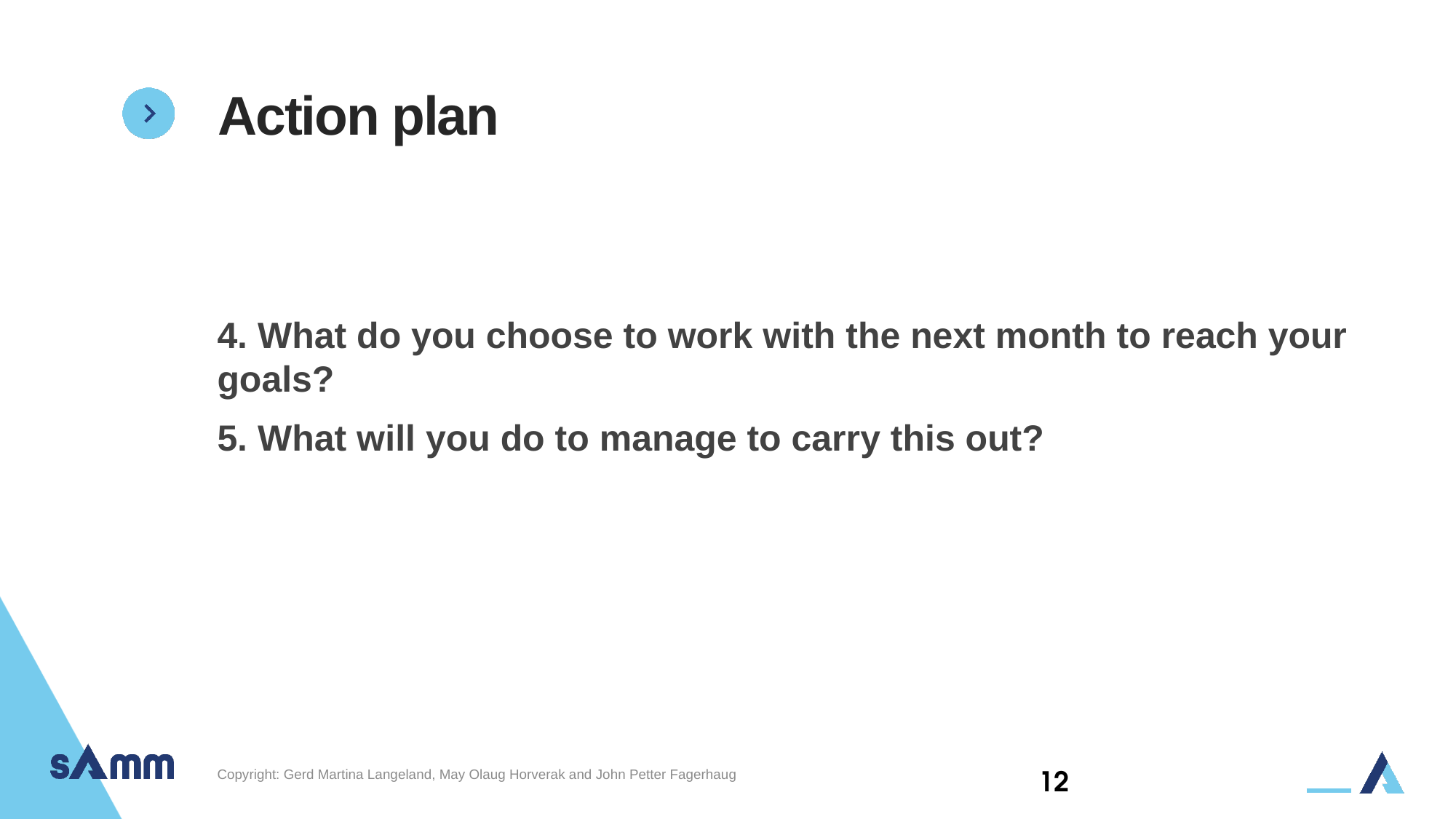

# Action plan

4. What do you choose to work with the next month to reach your goals?
5. What will you do to manage to carry this out?
12
Copyright: Gerd Martina Langeland, May Olaug Horverak and John Petter Fagerhaug